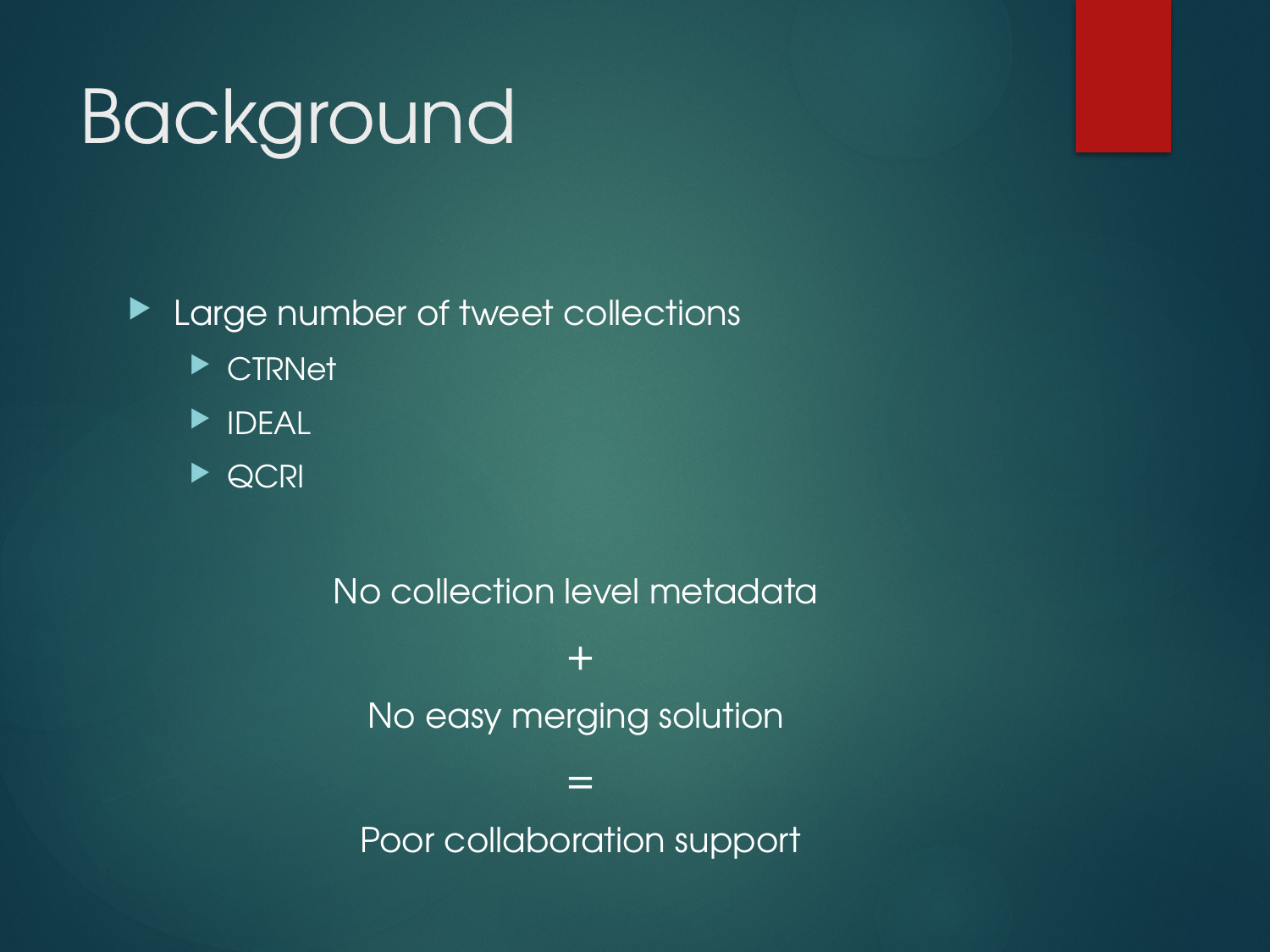

# Background
Large number of tweet collections
CTRNet
IDEAL
QCRI

No collection level metadata
+
No easy merging solution
=
Poor collaboration support